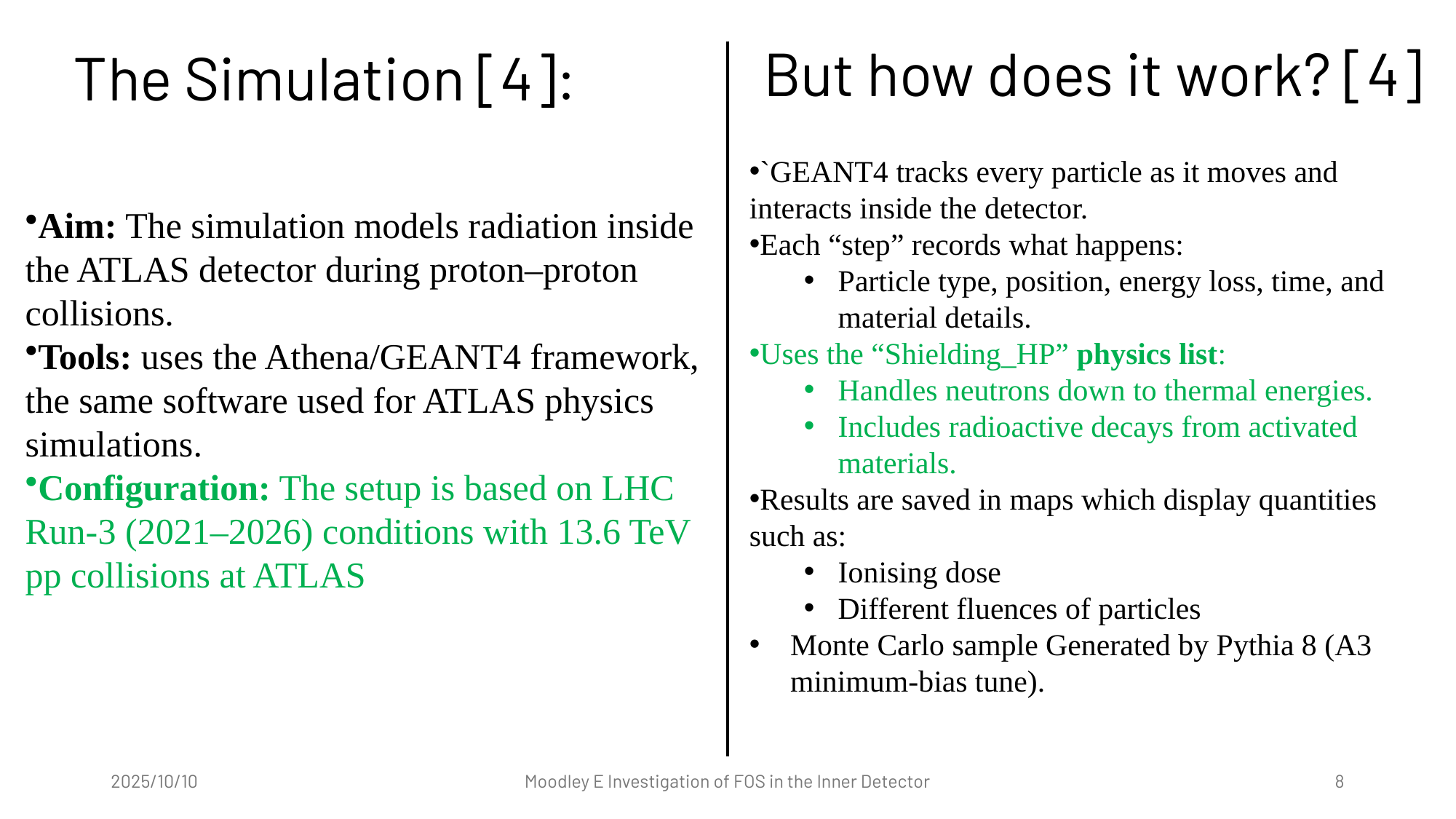

# The Simulation [4]:
But how does it work? [4]
`GEANT4 tracks every particle as it moves and interacts inside the detector.
Each “step” records what happens:
Particle type, position, energy loss, time, and material details.
Uses the “Shielding_HP” physics list:
Handles neutrons down to thermal energies.
Includes radioactive decays from activated materials.
Results are saved in maps which display quantities such as:
Ionising dose
Different fluences of particles
Monte Carlo sample Generated by Pythia 8 (A3 minimum-bias tune).

Aim: The simulation models radiation inside the ATLAS detector during proton–proton collisions.
Tools: uses the Athena/GEANT4 framework, the same software used for ATLAS physics simulations.
Configuration: The setup is based on LHC Run-3 (2021–2026) conditions with 13.6 TeV pp collisions at ATLAS
2025/10/10
Moodley E Investigation of FOS in the Inner Detector
8